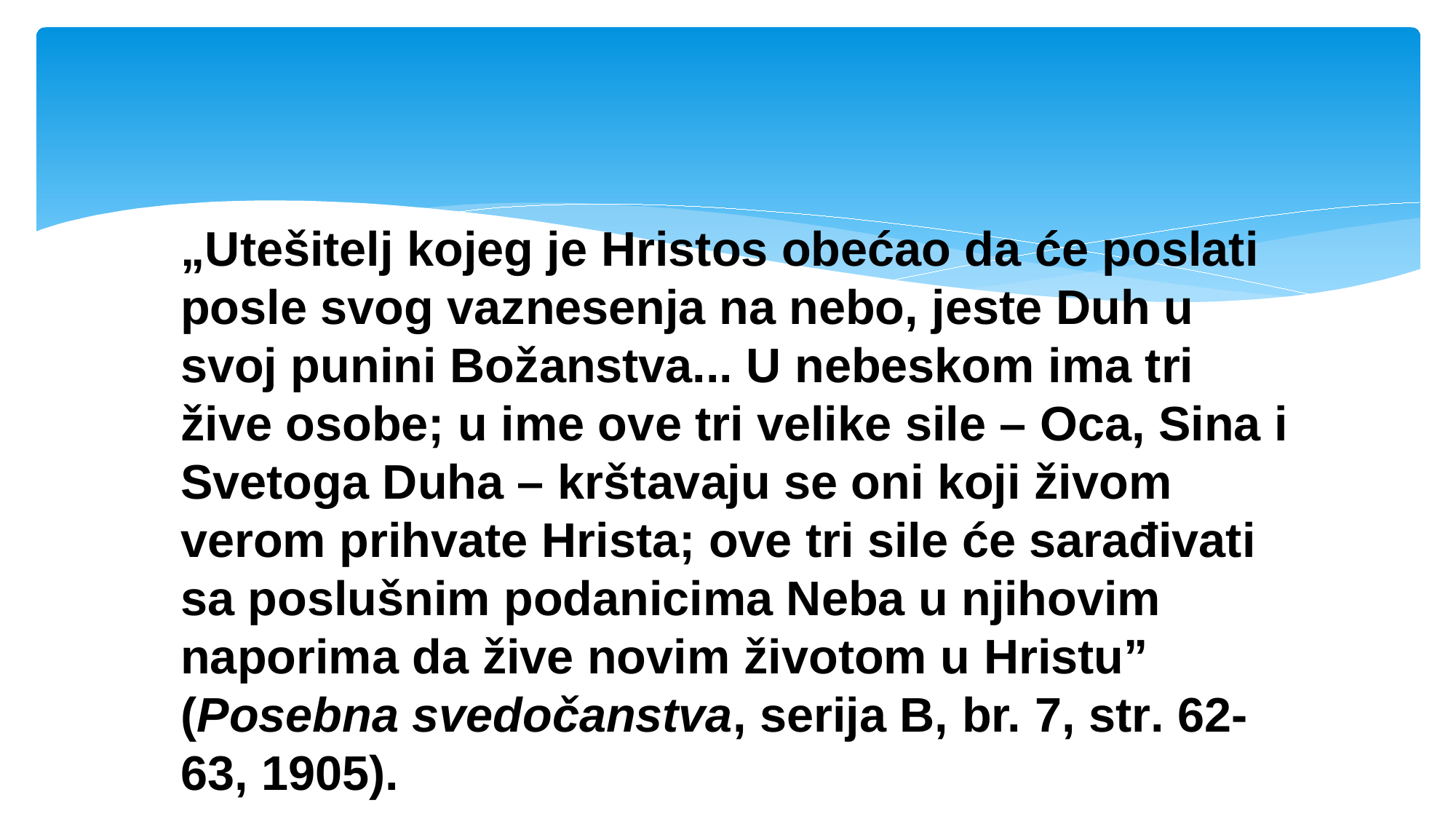

#
„Utešitelj kojeg je Hristos obećao da će poslati posle svog vaznesenja na nebo, jeste Duh u svoj punini Božanstva... U nebeskom ima tri žive osobe; u ime ove tri velike sile – Oca, Sina i Svetoga Duha – krštavaju se oni koji živom verom prihvate Hrista; ove tri sile će sarađivati sa poslušnim podanicima Neba u njihovim naporima da žive novim životom u Hristu” (Posebna svedočanstva, serija B, br. 7, str. 62-63, 1905).